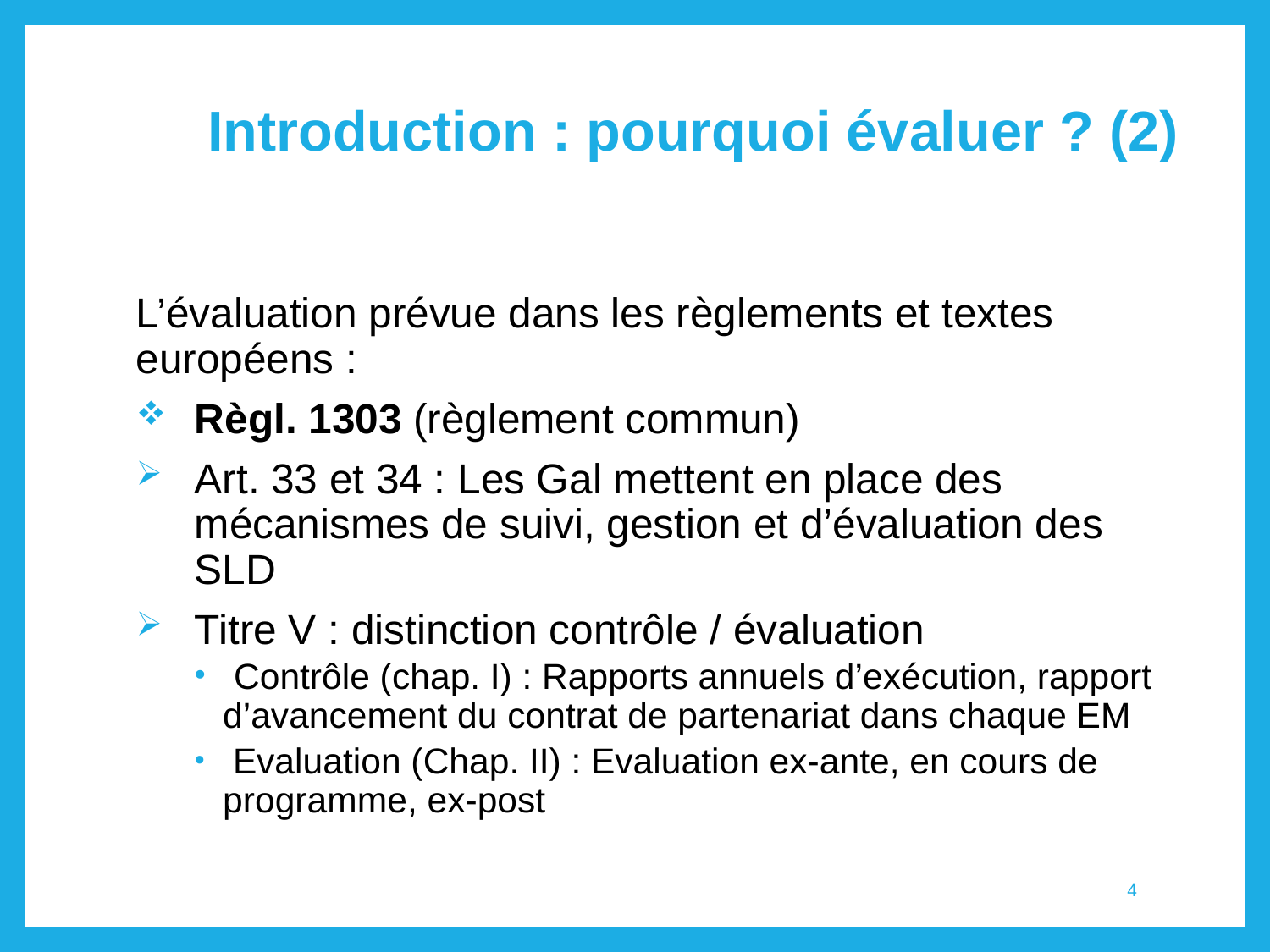

# Introduction : pourquoi évaluer ? (2)
L’évaluation prévue dans les règlements et textes européens :
Règl. 1303 (règlement commun)
Art. 33 et 34 : Les Gal mettent en place des mécanismes de suivi, gestion et d’évaluation des SLD
Titre V : distinction contrôle / évaluation
 Contrôle (chap. I) : Rapports annuels d’exécution, rapport d’avancement du contrat de partenariat dans chaque EM
 Evaluation (Chap. II) : Evaluation ex-ante, en cours de programme, ex-post

4